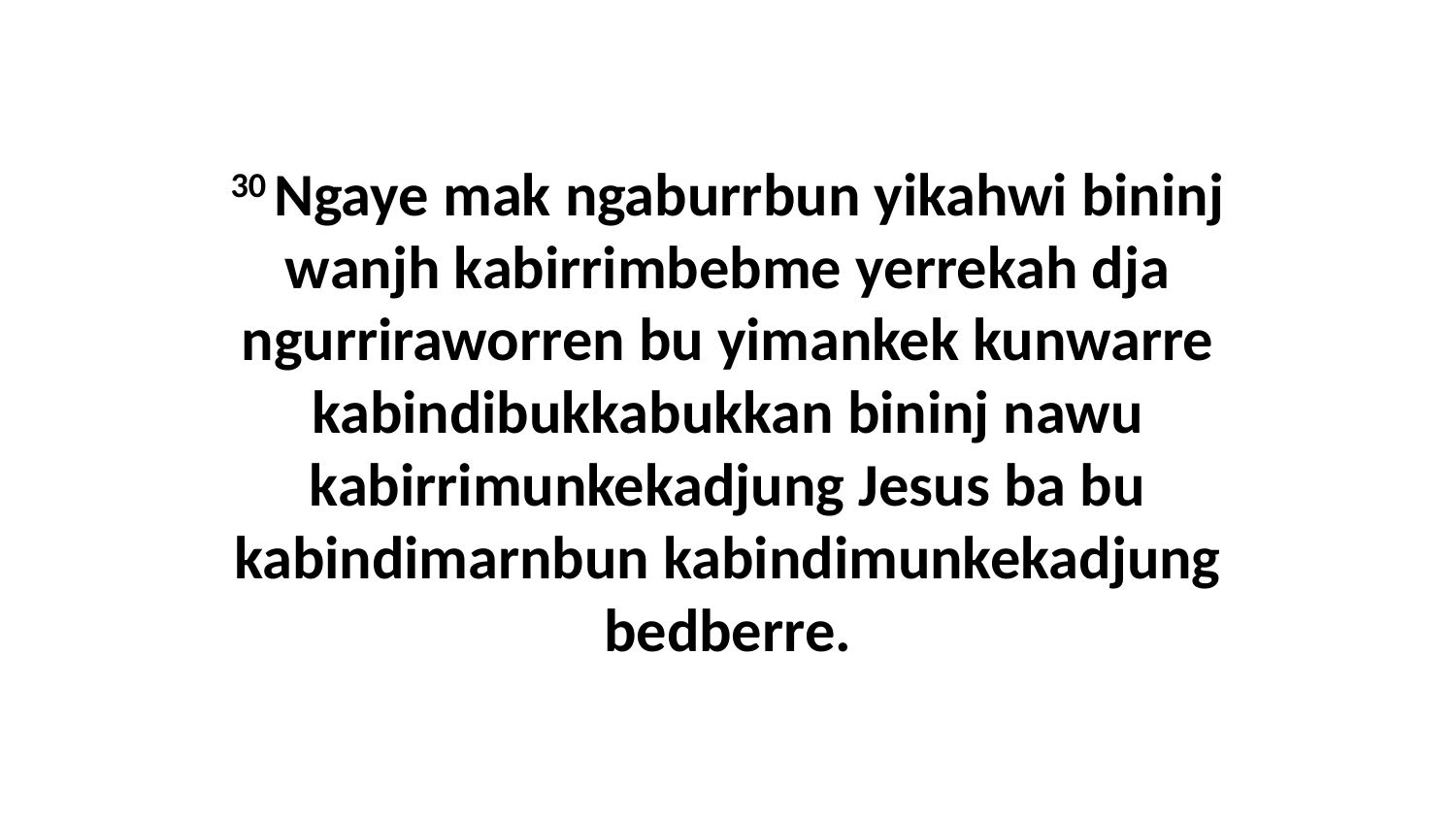

30 Ngaye mak ngaburrbun yikahwi bininj wanjh kabirrimbebme yerrekah dja ngurriraworren bu yimankek kunwarre kabindibukkabukkan bininj nawu kabirrimunkekadjung Jesus ba bu kabindimarnbun kabindimunkekadjung bedberre.